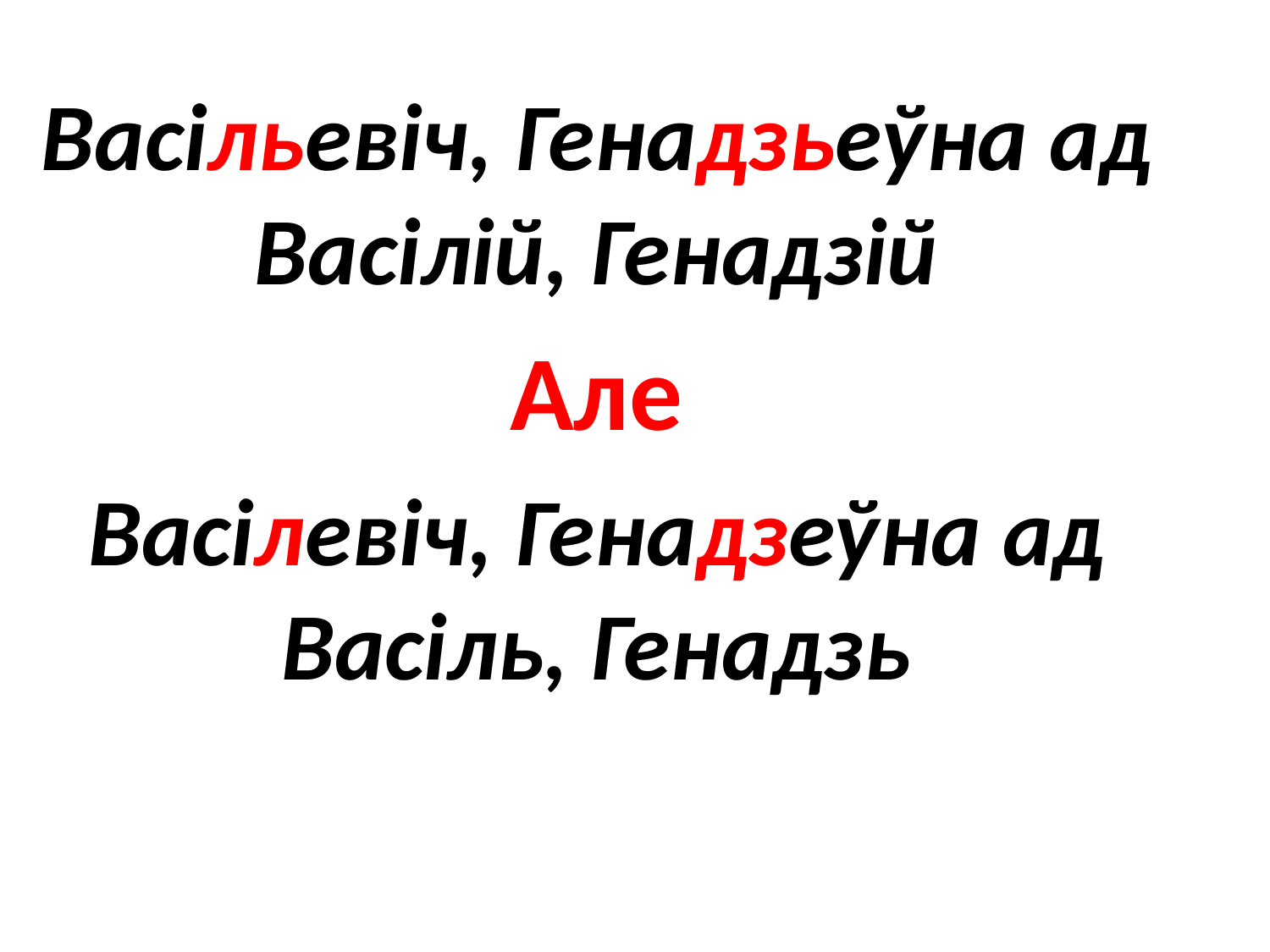

#

Васільевіч, Генадзьеўна ад Васілій, Генадзій
Але
Васілевіч, Генадзеўна ад Васіль, Генадзь